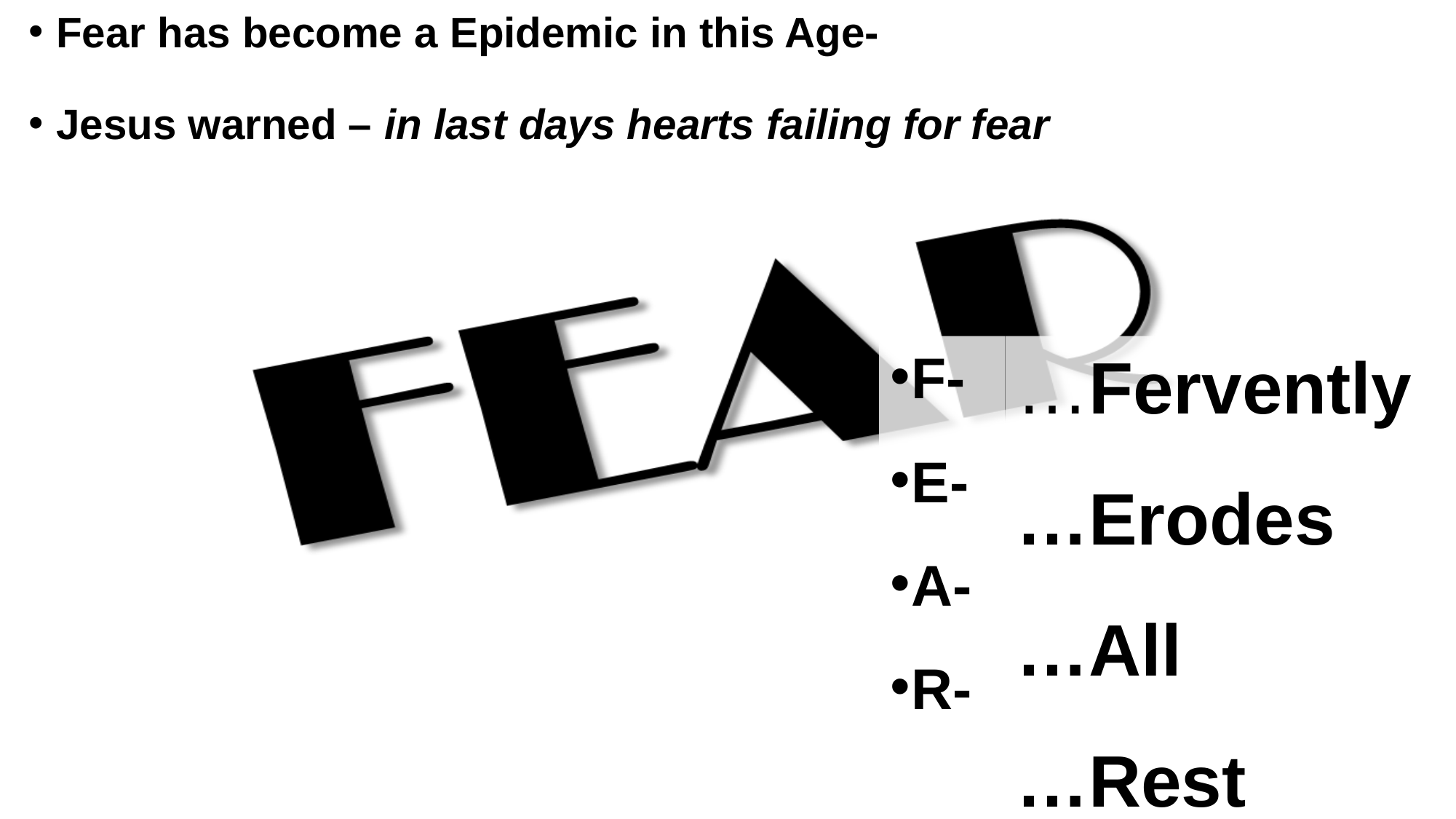

Fear has become a Epidemic in this Age-
Jesus warned – in last days hearts failing for fear

F-
E-
A-
R-
…Fervently
…Erodes
…All
…Rest